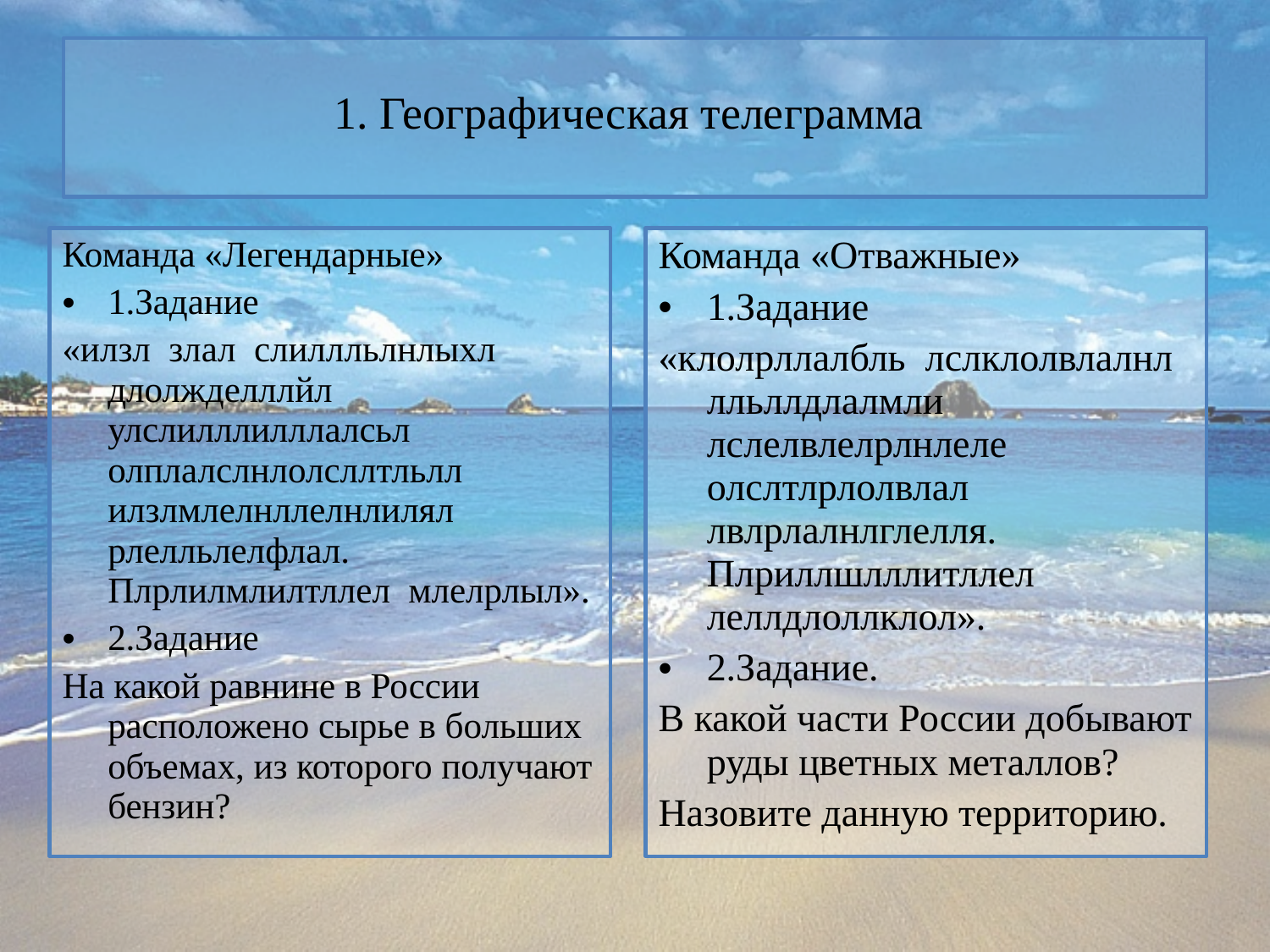

# 1. Географическая телеграмма
Команда «Легендарные»
1.Задание
«илзл  злал  слиллльлнлыхл  длолжделллйл  улслилллилллалсьл  олплалслнлолсллтльлл  илзлмлелнллелнлилял  рлелльлелфлал. Плрлилмлилтллел  млелрлыл».
2.Задание
На какой равнине в России расположено сырье в больших объемах, из которого получают бензин?

Команда «Отважные»
1.Задание
«клолрллалбль  лслклолвлалнл лльллдлалмли  лслелвлелрлнлеле олслтлрлолвлал  лвлрлалнлглелля. Плриллшлллитллел  леллдлоллклол».
2.Задание.
В какой части России добывают руды цветных металлов?
Назовите данную территорию.